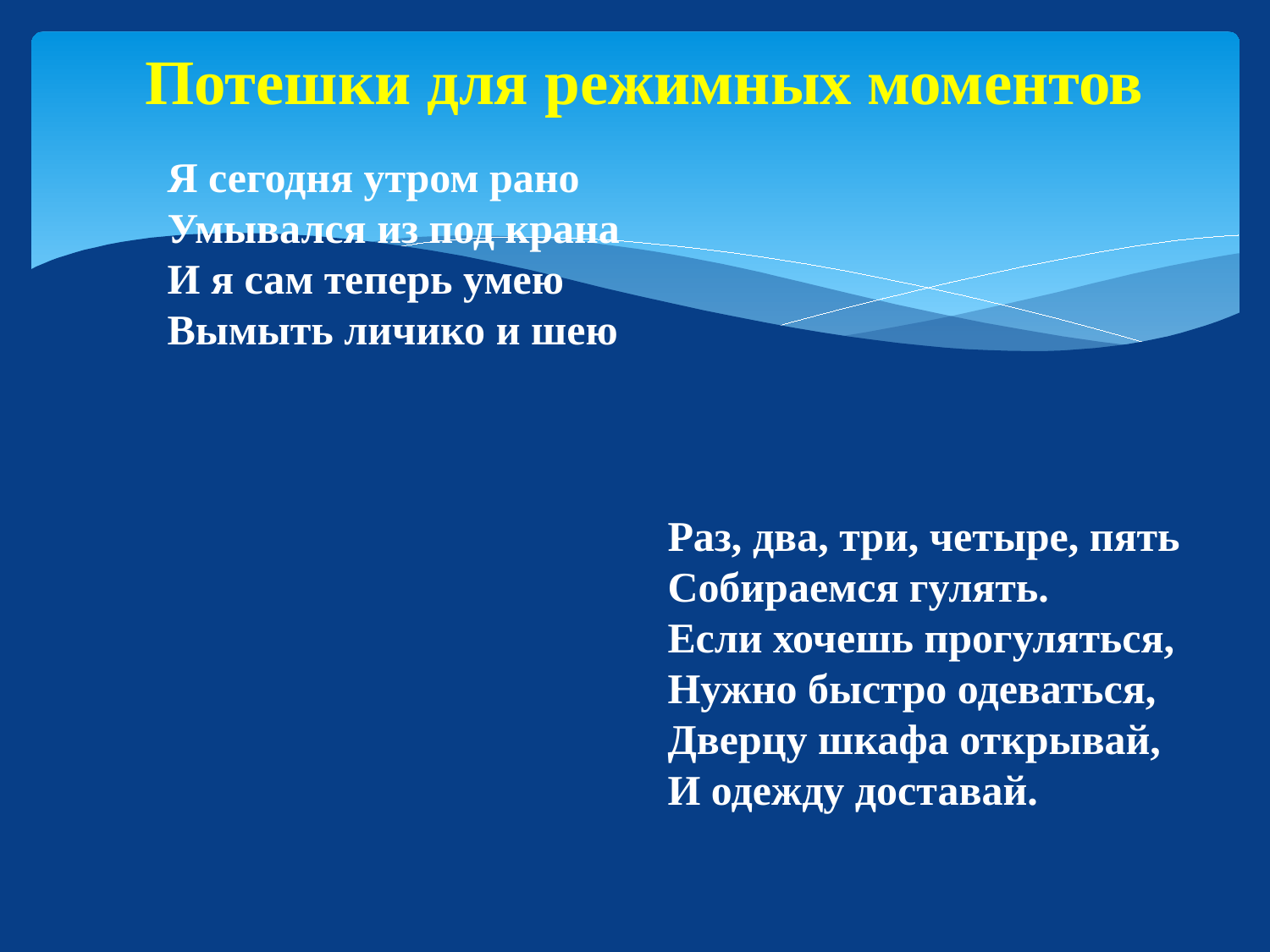

# Потешки для режимных моментов
Я сегодня утром рано
Умывался из под крана
И я сам теперь умею
Вымыть личико и шею
Раз, два, три, четыре, пять 
Собираемся гулять. 
Если хочешь прогуляться, 
Нужно быстро одеваться, 
Дверцу шкафа открывай, 
И одежду доставай.